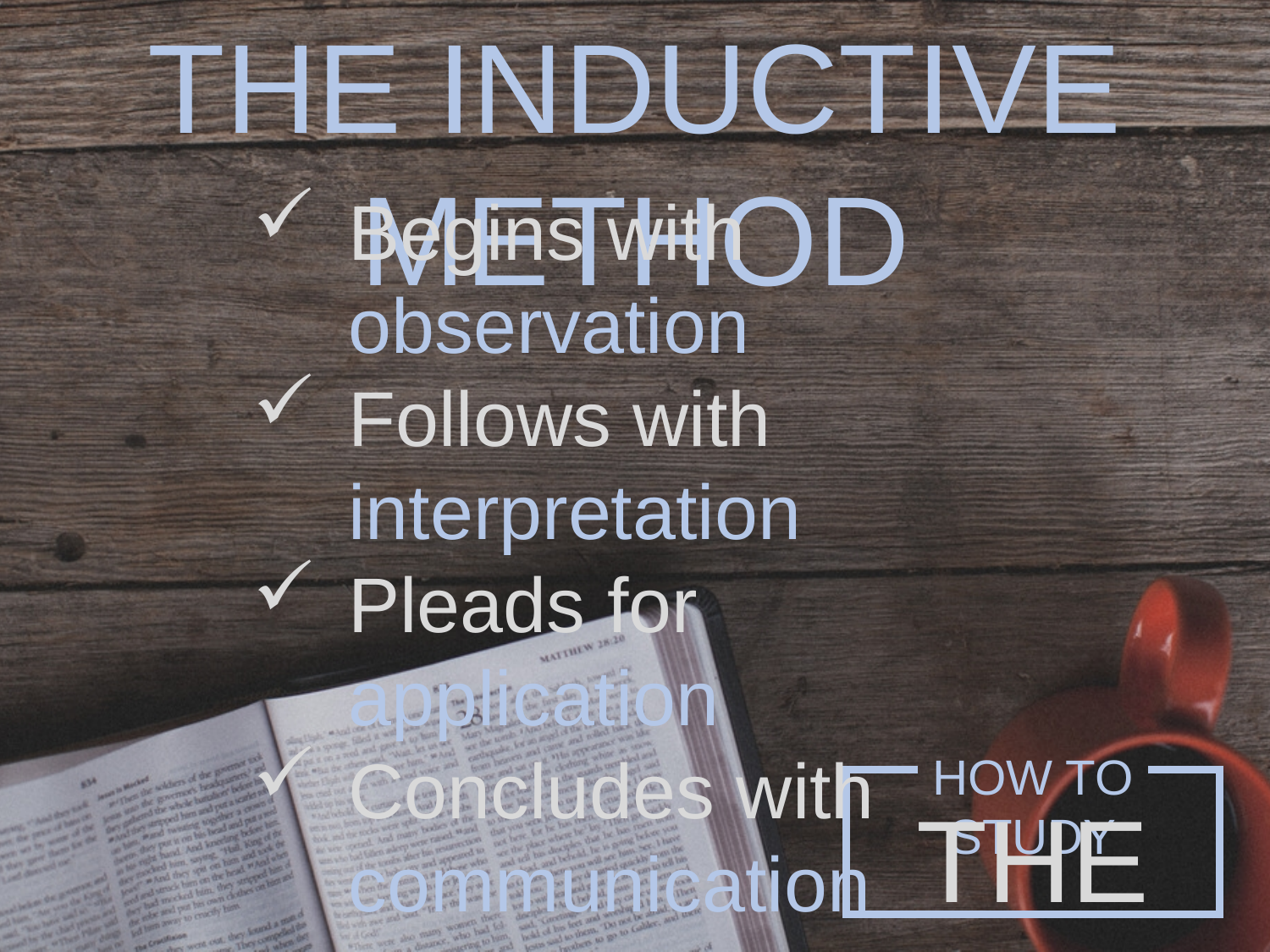

The inductive method
Begins with observation
Follows with interpretation
Pleads for application
Concludes with communication
How to Study
the Bible